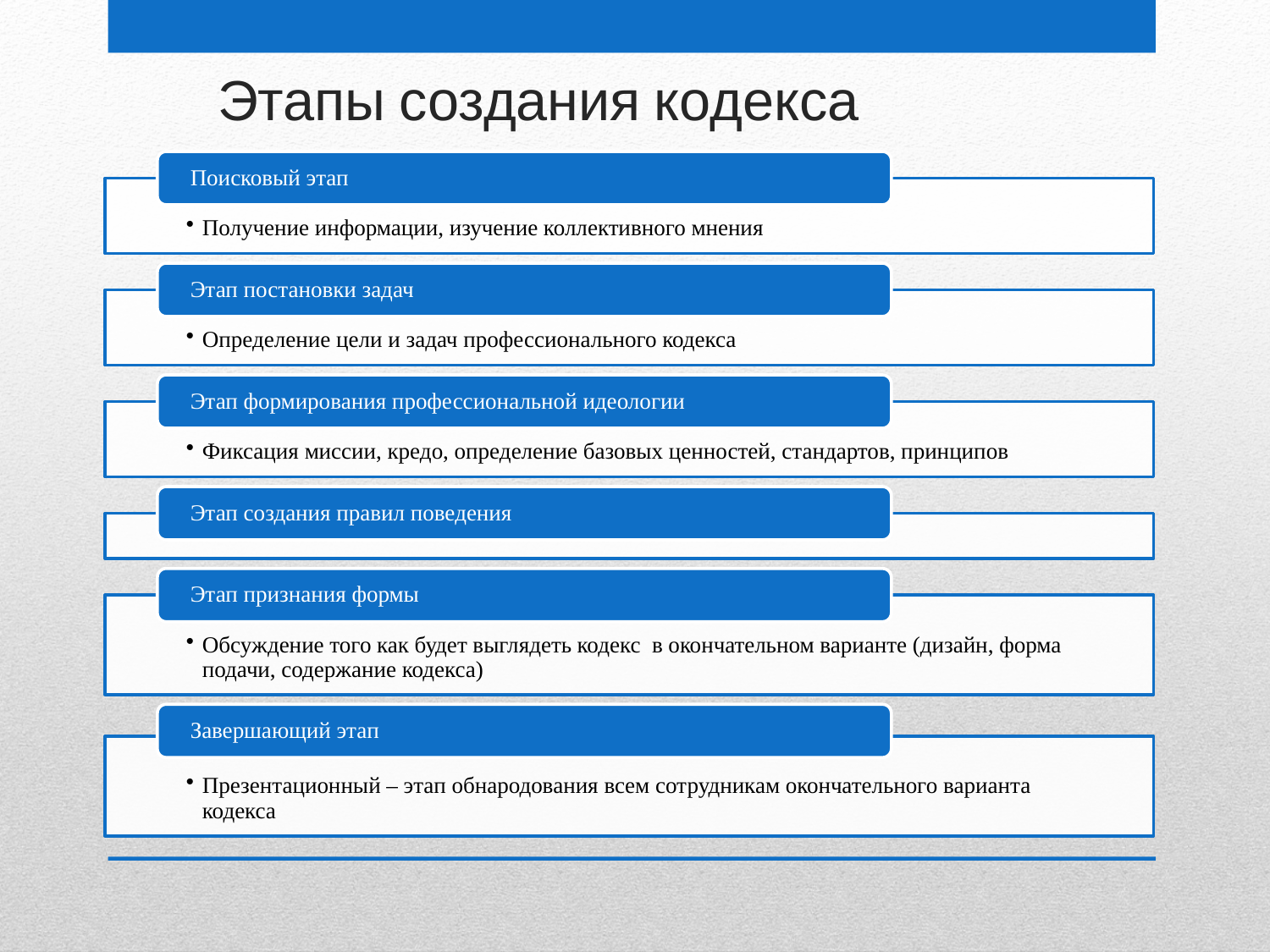

# Этапы создания кодекса
Получение информации, изучение коллективного мнения
Поисковый этап
Определение цели и задач профессионального кодекса
Этап постановки задач
Фиксация миссии, кредо, определение базовых ценностей, стандартов, принципов
Этап формирования профессиональной идеологии
Этап создания правил поведения
Обсуждение того как будет выглядеть кодекс  в окончательном варианте (дизайн, форма подачи, содержание кодекса)
Этап признания формы
Презентационный – этап обнародования всем сотрудникам окончательного варианта кодекса
Завершающий этап